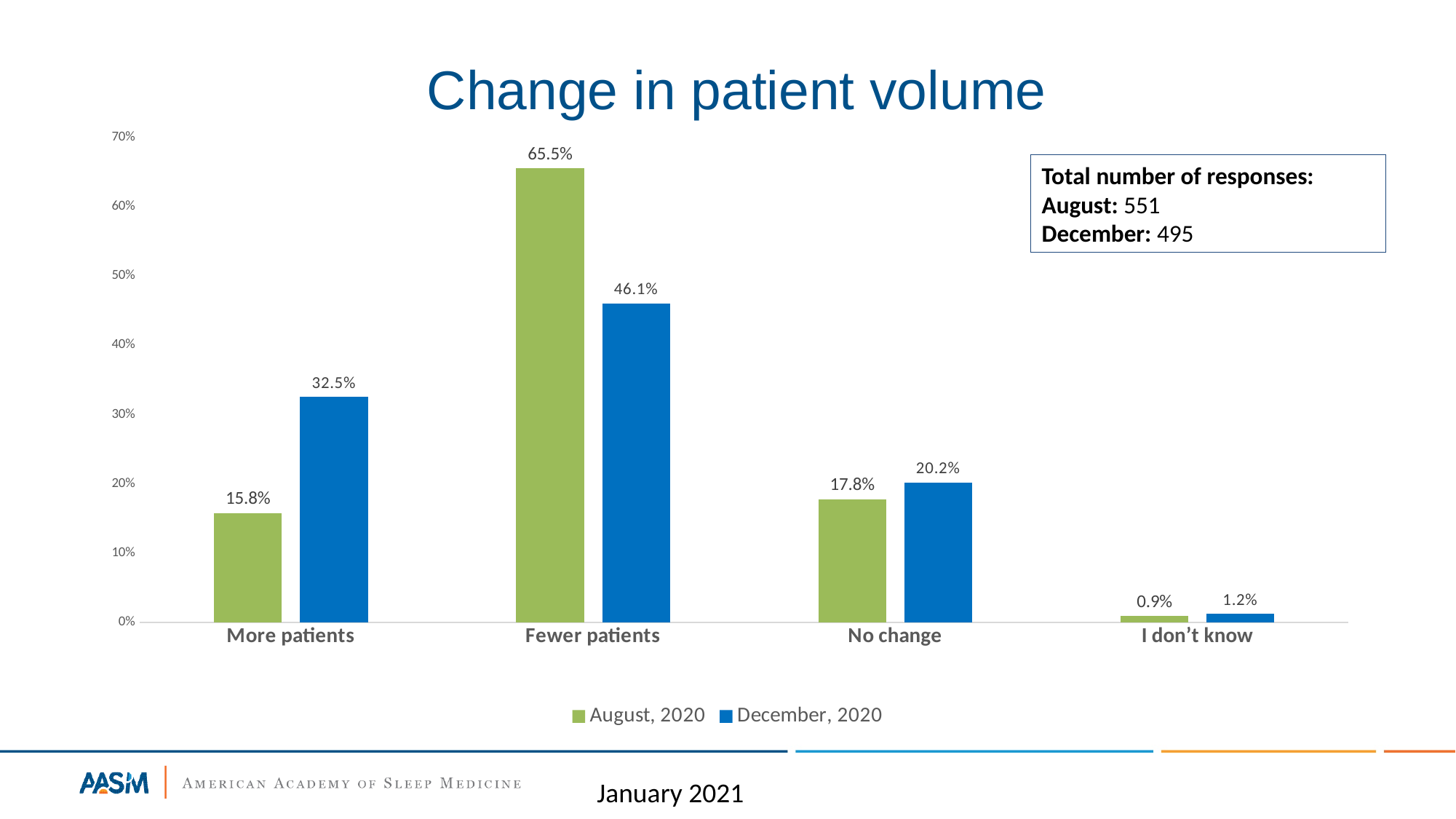

# Change in patient volume

### Chart

| Category | August, 2020 | December, 2020 |
|---|---|---|
| More patients | 0.1579 | 0.3253 |
| Fewer patients | 0.6552 | 0.4606 |
| No change | 0.1779 | 0.202 |
| I don’t know | 0.0091 | 0.0121 |
Total number of responses:
August: 551
December: 495
January 2021